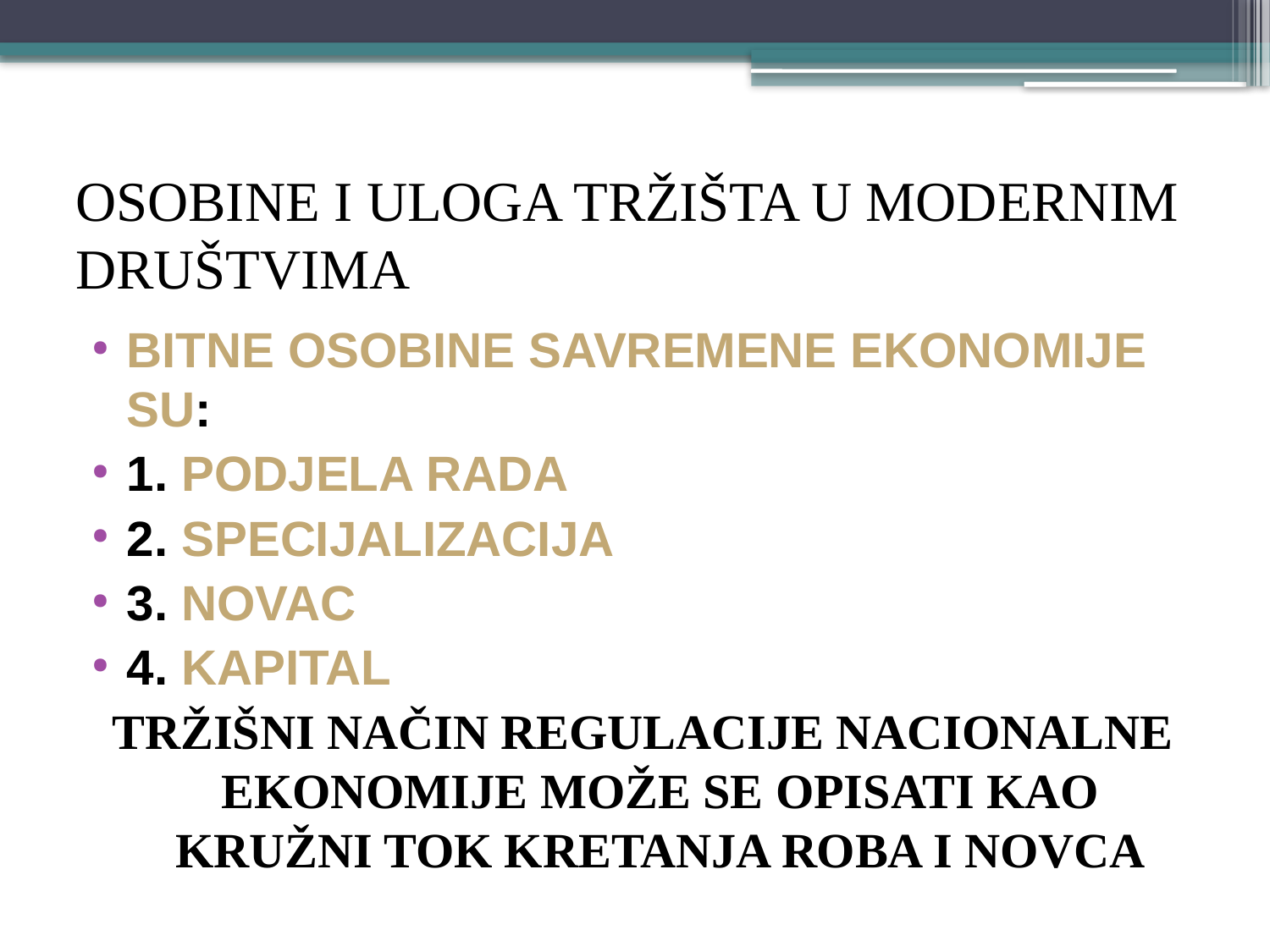

# OSOBINE I ULOGA TRŽIŠTA U MODERNIM DRUŠTVIMA
BITNE OSOBINE SAVREMENE EKONOMIJE SU:
1. PODJELA RADA
2. SPECIJALIZACIJA
3. NOVAC
4. KAPITAL
Tržišni način regulacije nacionalne ekonomije može se opisati kao KRUŽNI TOK kretanja roba i novca